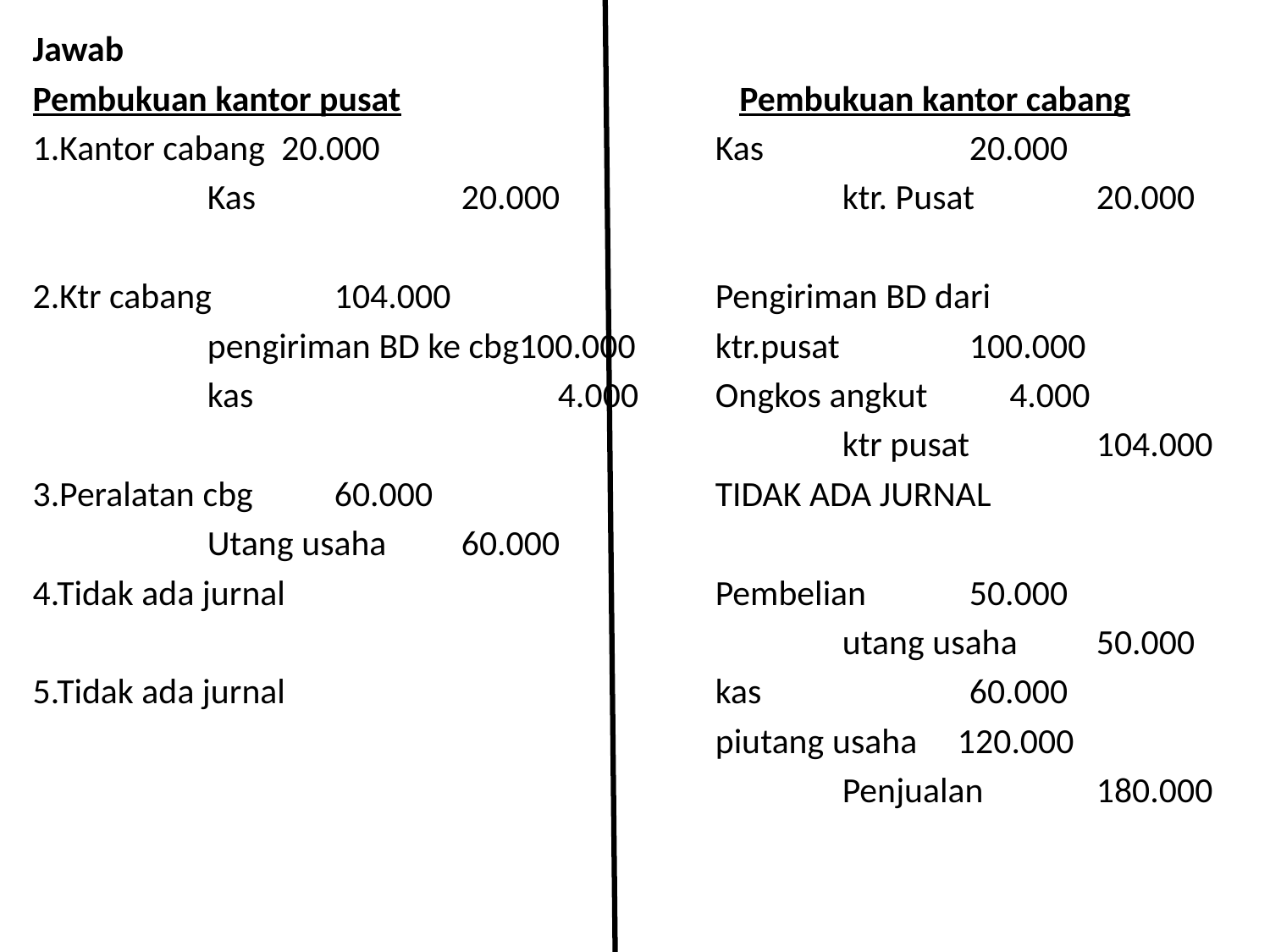

Jawab
Pembukuan kantor pusat			   Pembukuan kantor cabang
1.Kantor cabang  20.000			Kas		20.000
		Kas		20.000			ktr. Pusat	20.000

2.Ktr cabang	104.000			Pengiriman BD dari
		pengiriman BD ke cbg100.000	ktr.pusat		100.000
		kas		            4.000	Ongkos angkut	     4.000
							ktr pusat	104.000
3.Peralatan cbg	60.000			TIDAK ADA JURNAL
		Utang usaha	60.000
4.Tidak ada jurnal				Pembelian	50.000
							utang usaha	50.000
5.Tidak ada jurnal				kas		60.000
						piutang usaha     120.000
							Penjualan	180.000